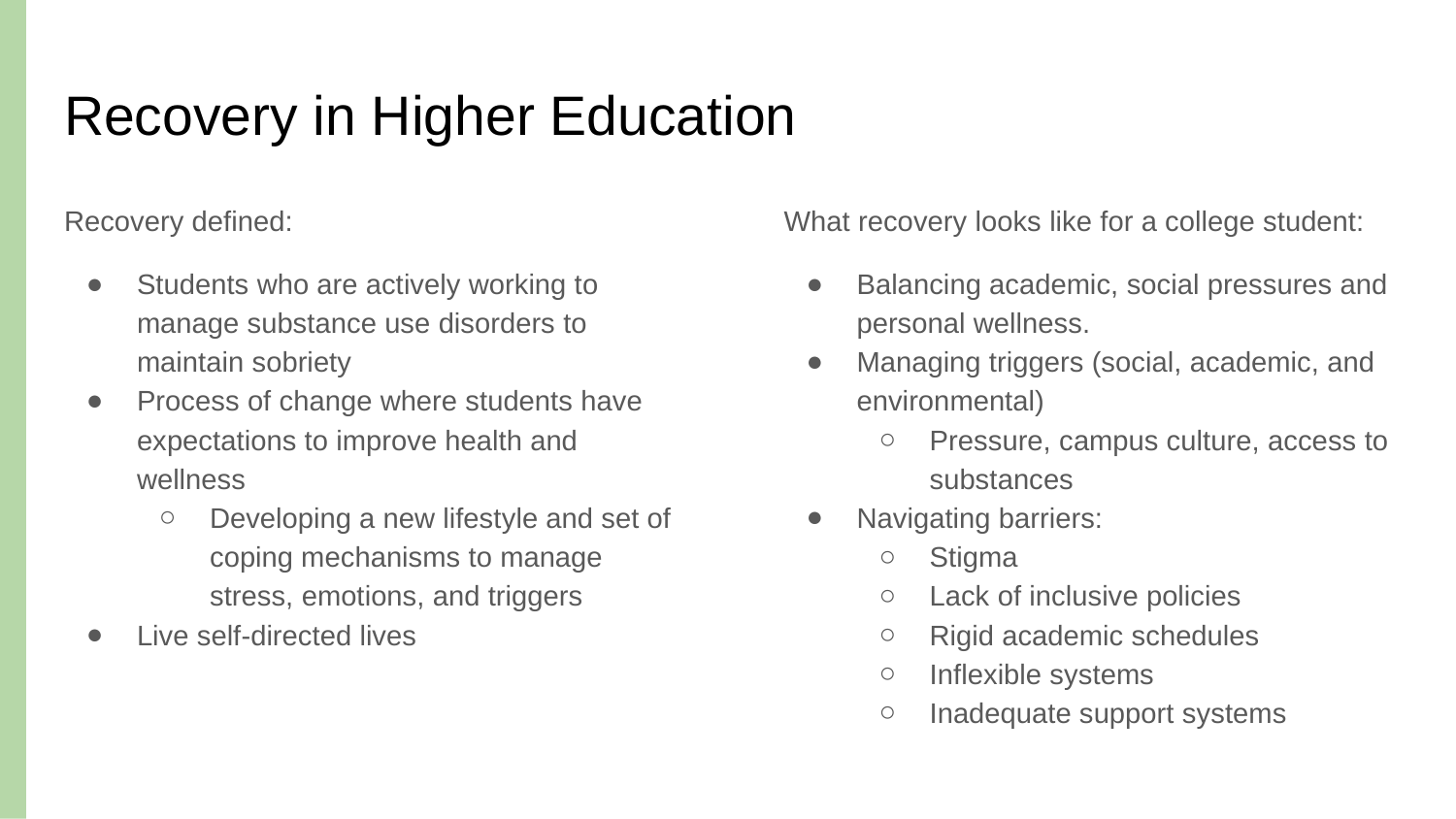

# Recovery in Higher Education
Recovery defined:
Students who are actively working to manage substance use disorders to maintain sobriety
Process of change where students have expectations to improve health and wellness
Developing a new lifestyle and set of coping mechanisms to manage stress, emotions, and triggers
Live self-directed lives

What recovery looks like for a college student:
Balancing academic, social pressures and personal wellness.
Managing triggers (social, academic, and environmental)
Pressure, campus culture, access to substances
Navigating barriers:
Stigma
Lack of inclusive policies
Rigid academic schedules
Inflexible systems
Inadequate support systems